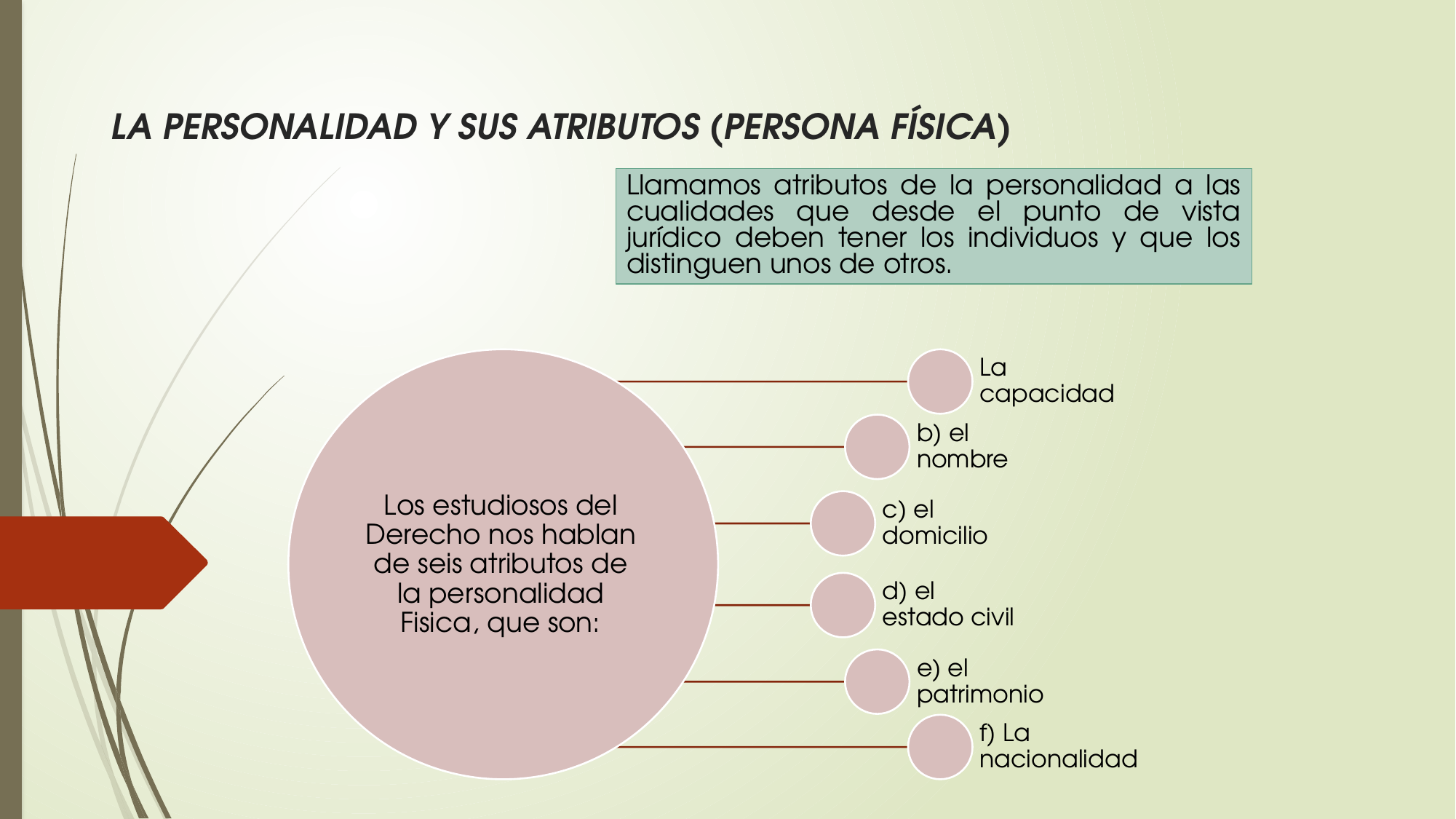

# LA PERSONALIDAD Y SUS ATRIBUTOS (PERSONA FÍSICA)
Llamamos atributos de la personalidad a las cualidades que desde el punto de vista jurídico deben tener los individuos y que los distinguen unos de otros.
Los estudiosos del Derecho nos hablan de seis atributos de la personalidad Fisica, que son:
La capacidad
b) el nombre
c) el domicilio
d) el estado civil
e) el patrimonio
f) La nacionalidad